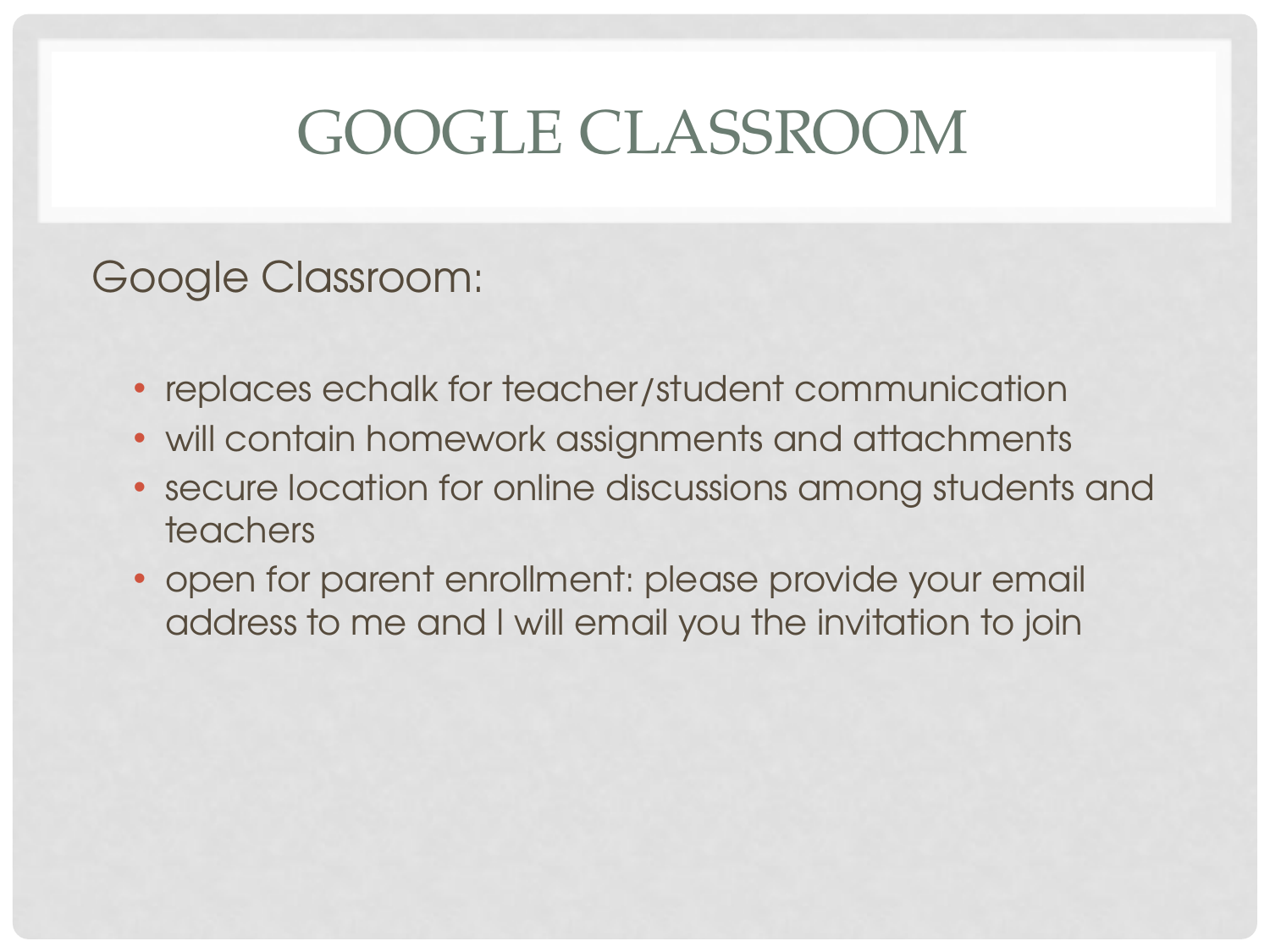

# Google Classroom
Google Classroom:

replaces echalk for teacher/student communication
will contain homework assignments and attachments
secure location for online discussions among students and teachers
open for parent enrollment: please provide your email address to me and I will email you the invitation to join